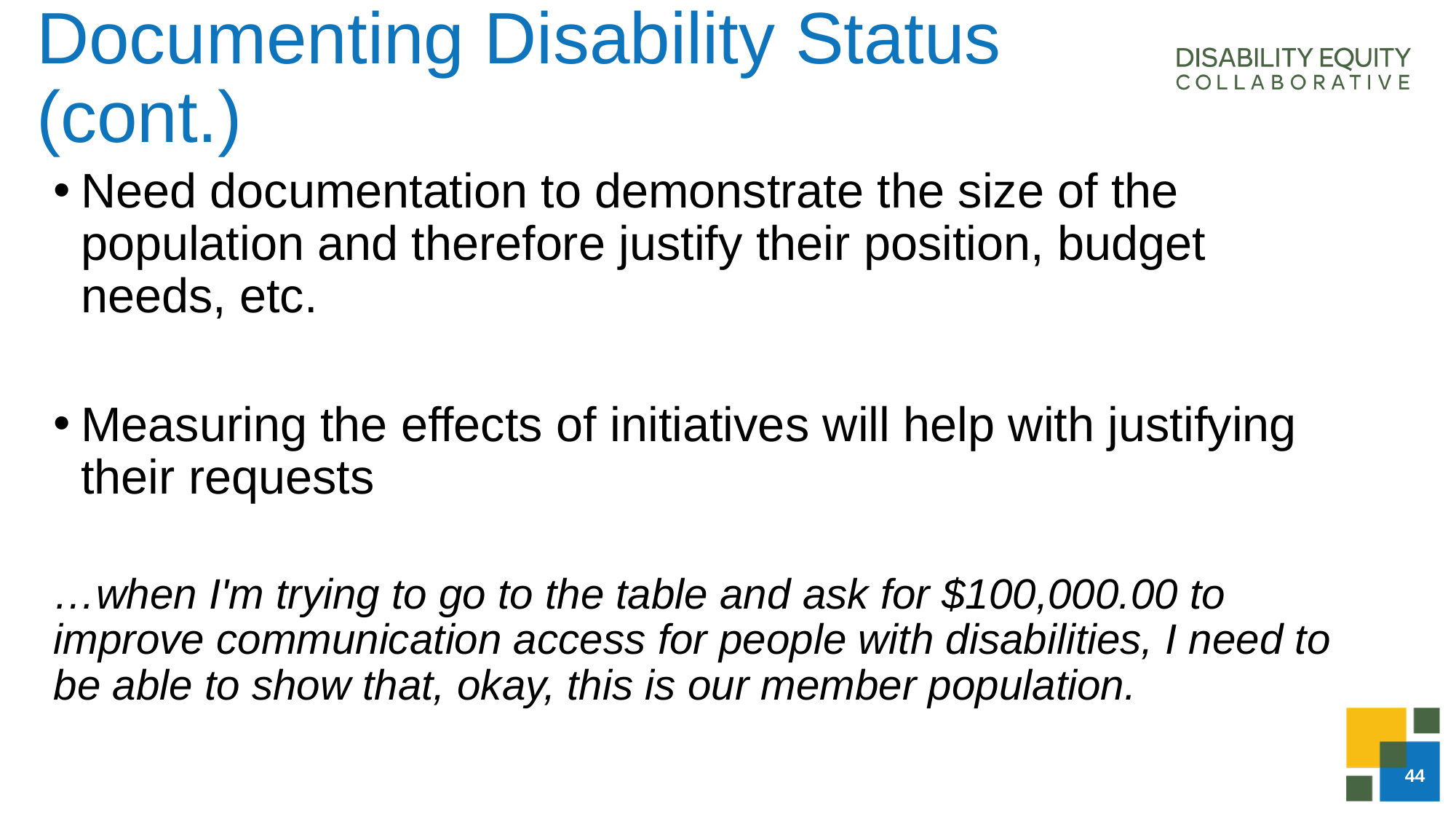

# Documenting Disability Status (cont.)
Need documentation to demonstrate the size of the population and therefore justify their position, budget needs, etc.

Measuring the effects of initiatives will help with justifying their requests
…when I'm trying to go to the table and ask for $100,000.00 to improve communication access for people with disabilities, I need to be able to show that, okay, this is our member population.